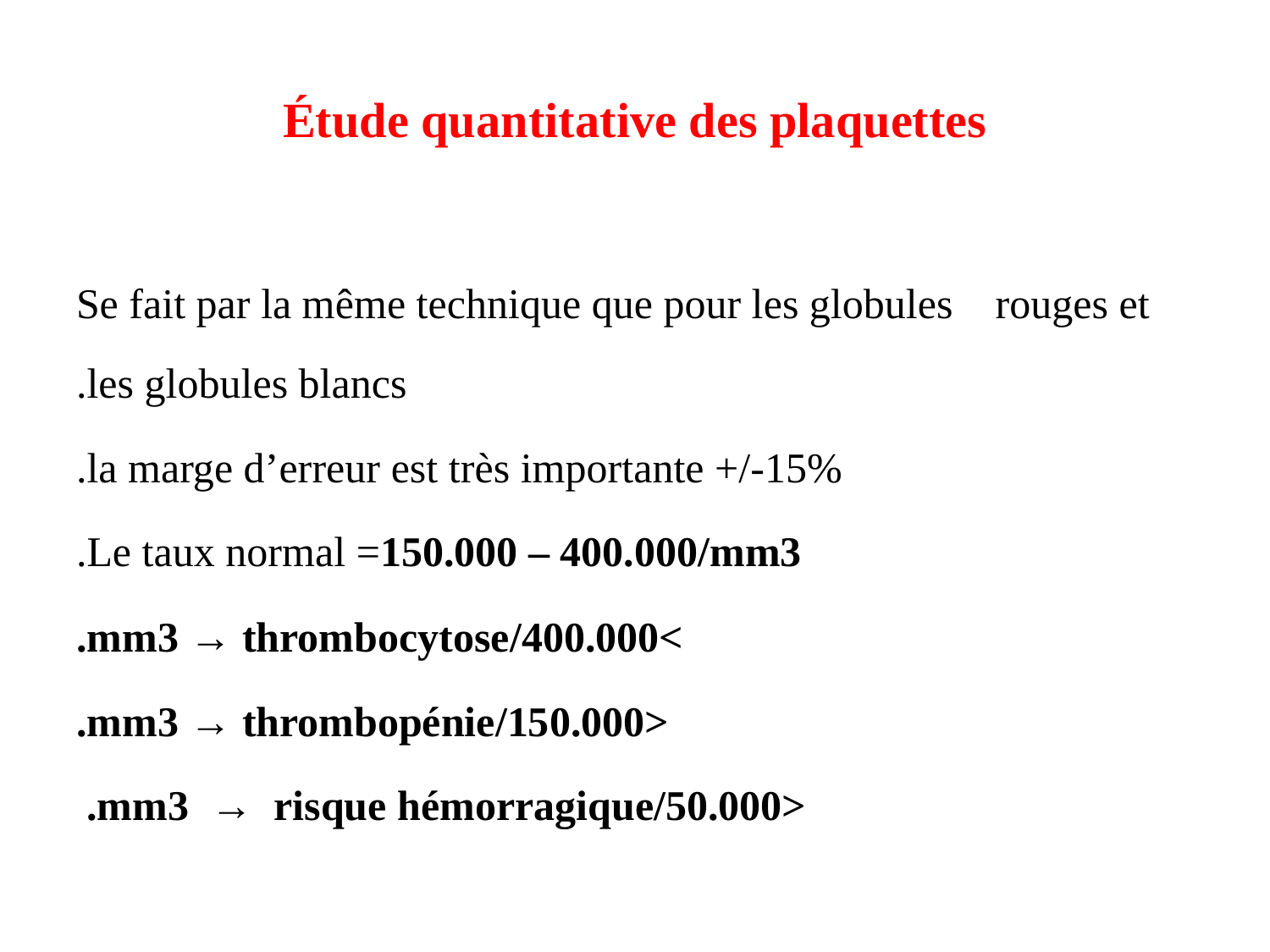

# Étude quantitative des plaquettes
 Se fait par la même technique que pour les globules    rouges et les globules blancs.
 la marge d’erreur est très importante +/-15%.
 Le taux normal =150.000 – 400.000/mm3.
                          >400.000/mm3 → thrombocytose.
                          <150.000/mm3 → thrombopénie.
                          <50.000/mm3  →  risque hémorragique.